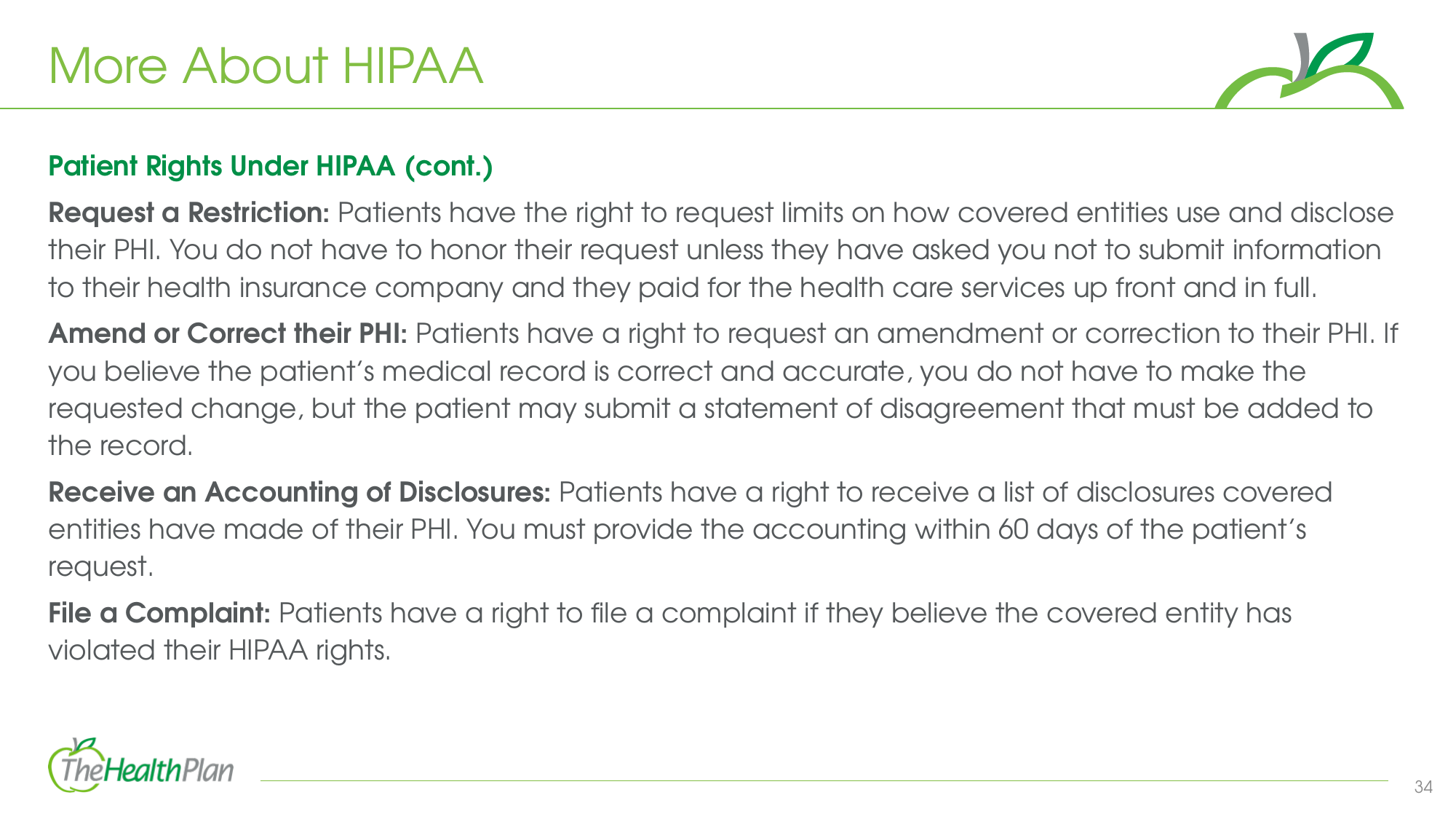

# More About HIPAA
Patient Rights Under HIPAA (cont.)
Request a Restriction: Patients have the right to request limits on how covered entities use and disclose their PHI. You do not have to honor their request unless they have asked you not to submit information to their health insurance company and they paid for the health care services up front and in full.
Amend or Correct their PHI: Patients have a right to request an amendment or correction to their PHI. If you believe the patient’s medical record is correct and accurate, you do not have to make the requested change, but the patient may submit a statement of disagreement that must be added to the record.
Receive an Accounting of Disclosures: Patients have a right to receive a list of disclosures covered entities have made of their PHI. You must provide the accounting within 60 days of the patient’s request.
File a Complaint: Patients have a right to file a complaint if they believe the covered entity has violated their HIPAA rights.
34